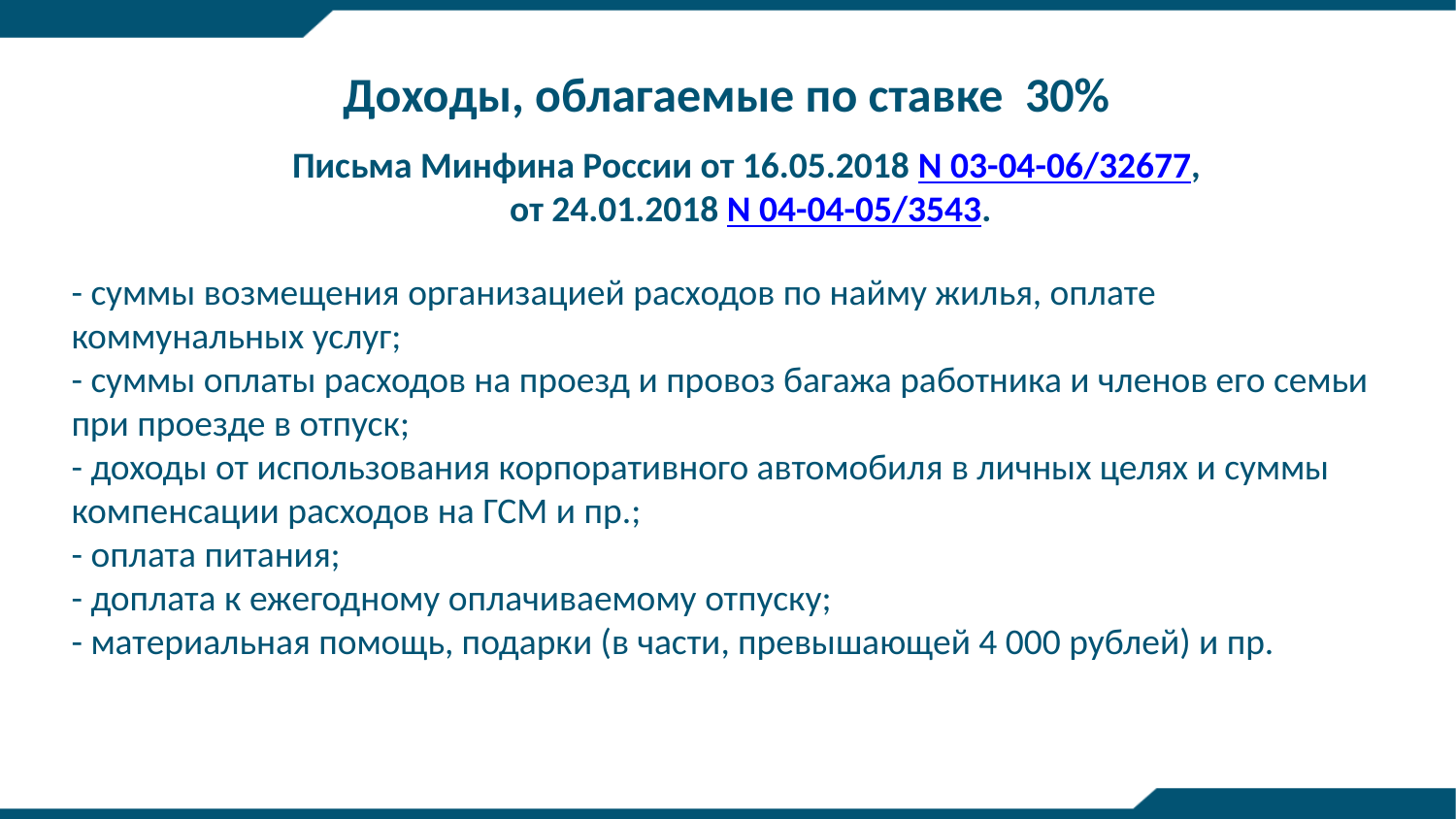

Доходы, облагаемые по ставке  30%
Письма Минфина России от 16.05.2018 N 03-04-06/32677,
 от 24.01.2018 N 04-04-05/3543.

- суммы возмещения организацией расходов по найму жилья, оплате коммунальных услуг;
- суммы оплаты расходов на проезд и провоз багажа работника и членов его семьи при проезде в отпуск;
- доходы от использования корпоративного автомобиля в личных целях и суммы компенсации расходов на ГСМ и пр.;
- оплата питания;
- доплата к ежегодному оплачиваемому отпуску;
- материальная помощь, подарки (в части, превышающей 4 000 рублей) и пр.